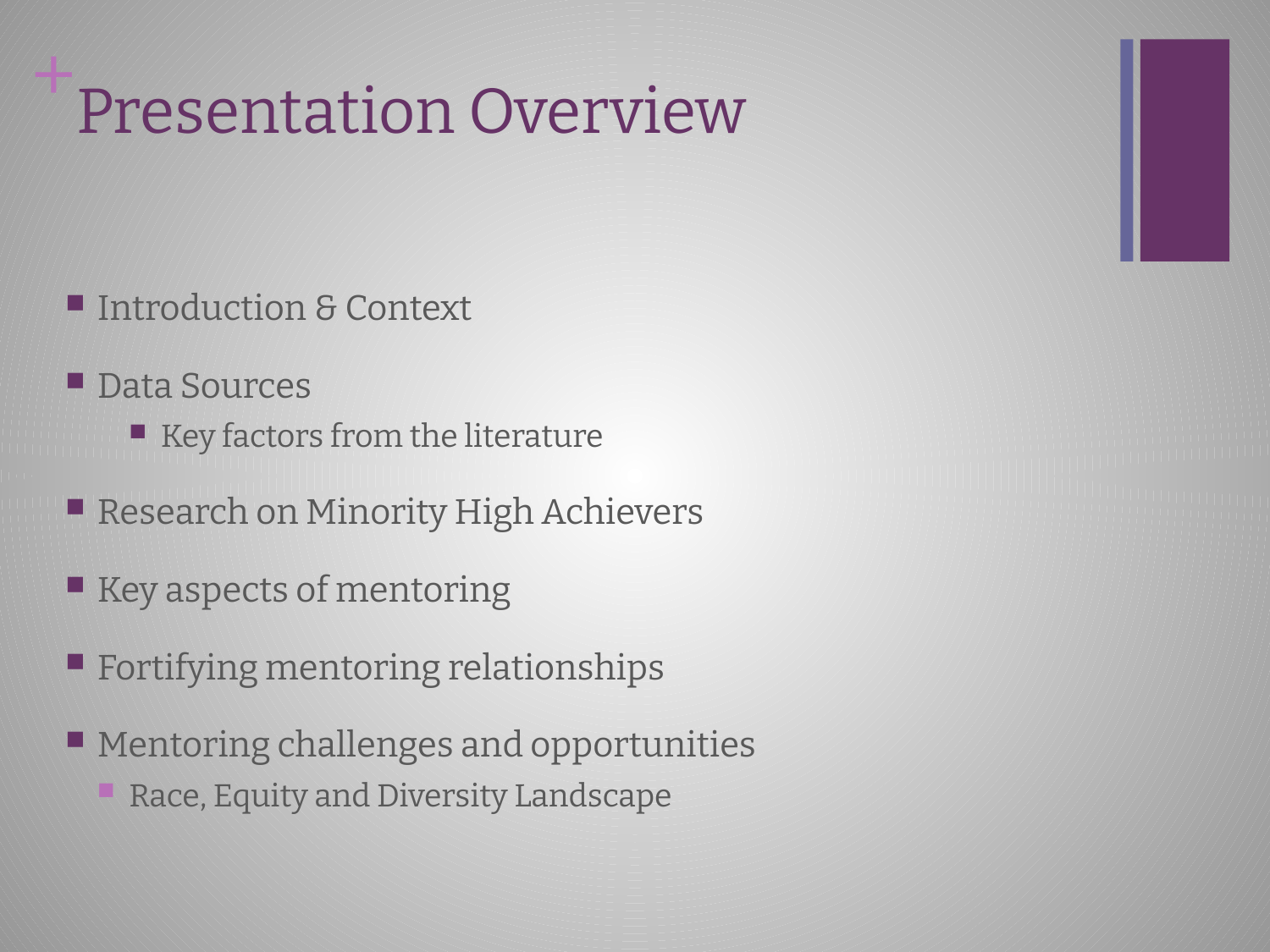

# Presentation Overview

Introduction & Context
Data Sources
Key factors from the literature
Research on Minority High Achievers
Key aspects of mentoring
Fortifying mentoring relationships
Mentoring challenges and opportunities
Race, Equity and Diversity Landscape